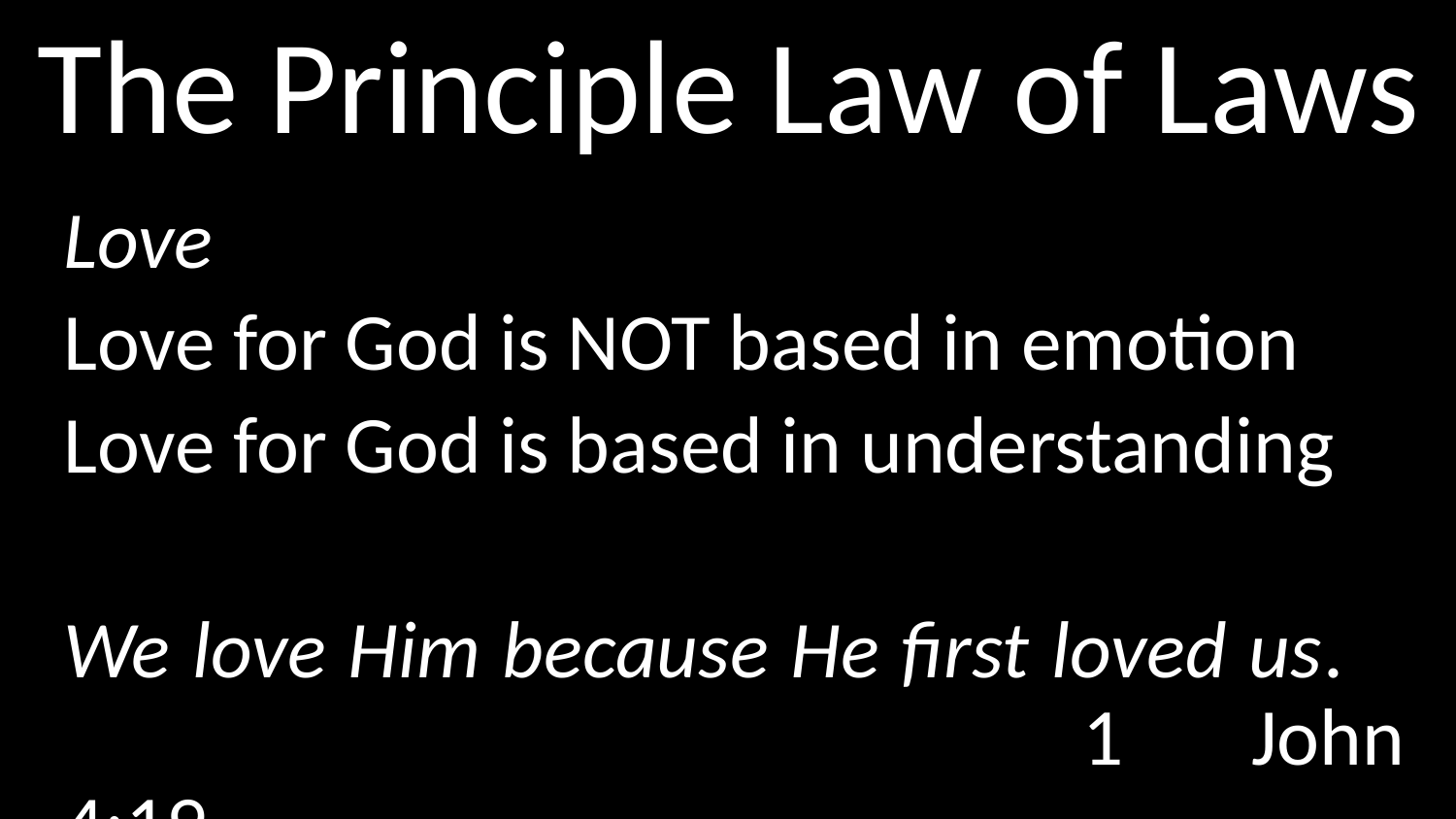

# The Principle Law of Laws
Love
Love for God is NOT based in emotion
Love for God is based in understanding

We love Him because He first loved us. 								1 John 4:19